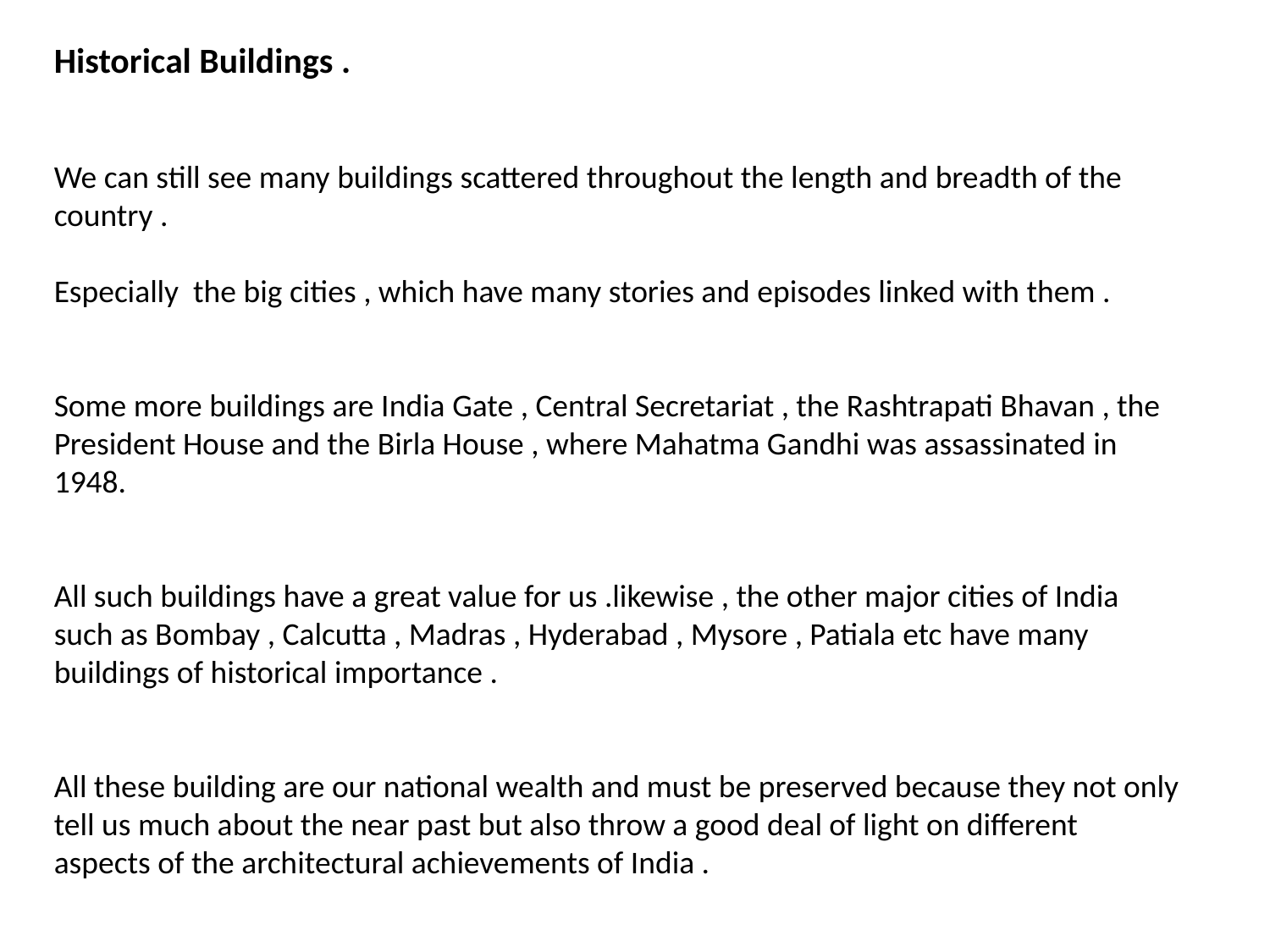

Historical Buildings .

We can still see many buildings scattered throughout the length and breadth of the country .

Especially  the big cities , which have many stories and episodes linked with them .

Some more buildings are India Gate , Central Secretariat , the Rashtrapati Bhavan , the President House and the Birla House , where Mahatma Gandhi was assassinated in 1948.

All such buildings have a great value for us .likewise , the other major cities of India such as Bombay , Calcutta , Madras , Hyderabad , Mysore , Patiala etc have many buildings of historical importance .

All these building are our national wealth and must be preserved because they not only tell us much about the near past but also throw a good deal of light on different aspects of the architectural achievements of India .